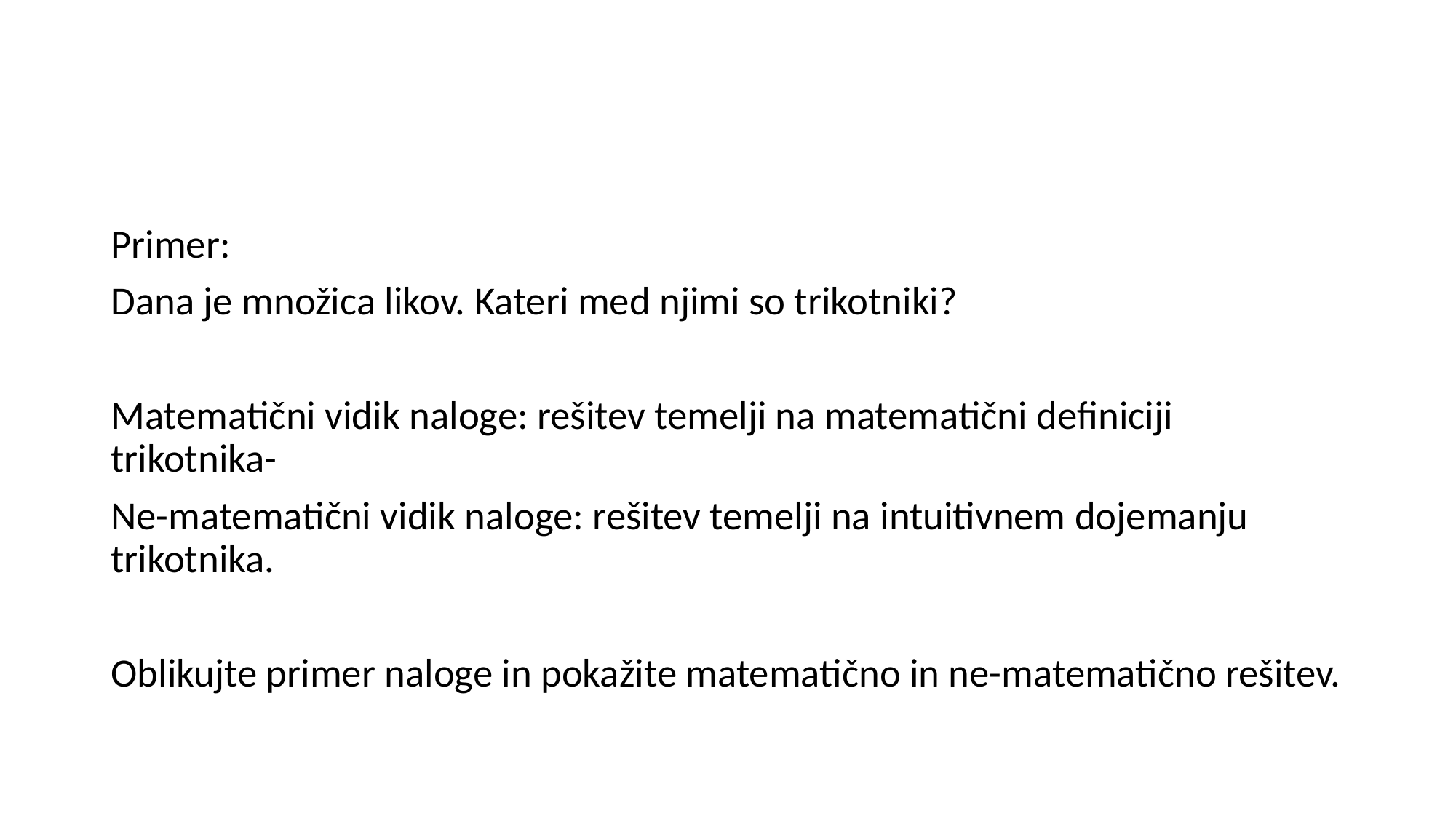

#
Primer:
Dana je množica likov. Kateri med njimi so trikotniki?

Matematični vidik naloge: rešitev temelji na matematični definiciji trikotnika-
Ne-matematični vidik naloge: rešitev temelji na intuitivnem dojemanju trikotnika.

Oblikujte primer naloge in pokažite matematično in ne-matematično rešitev.